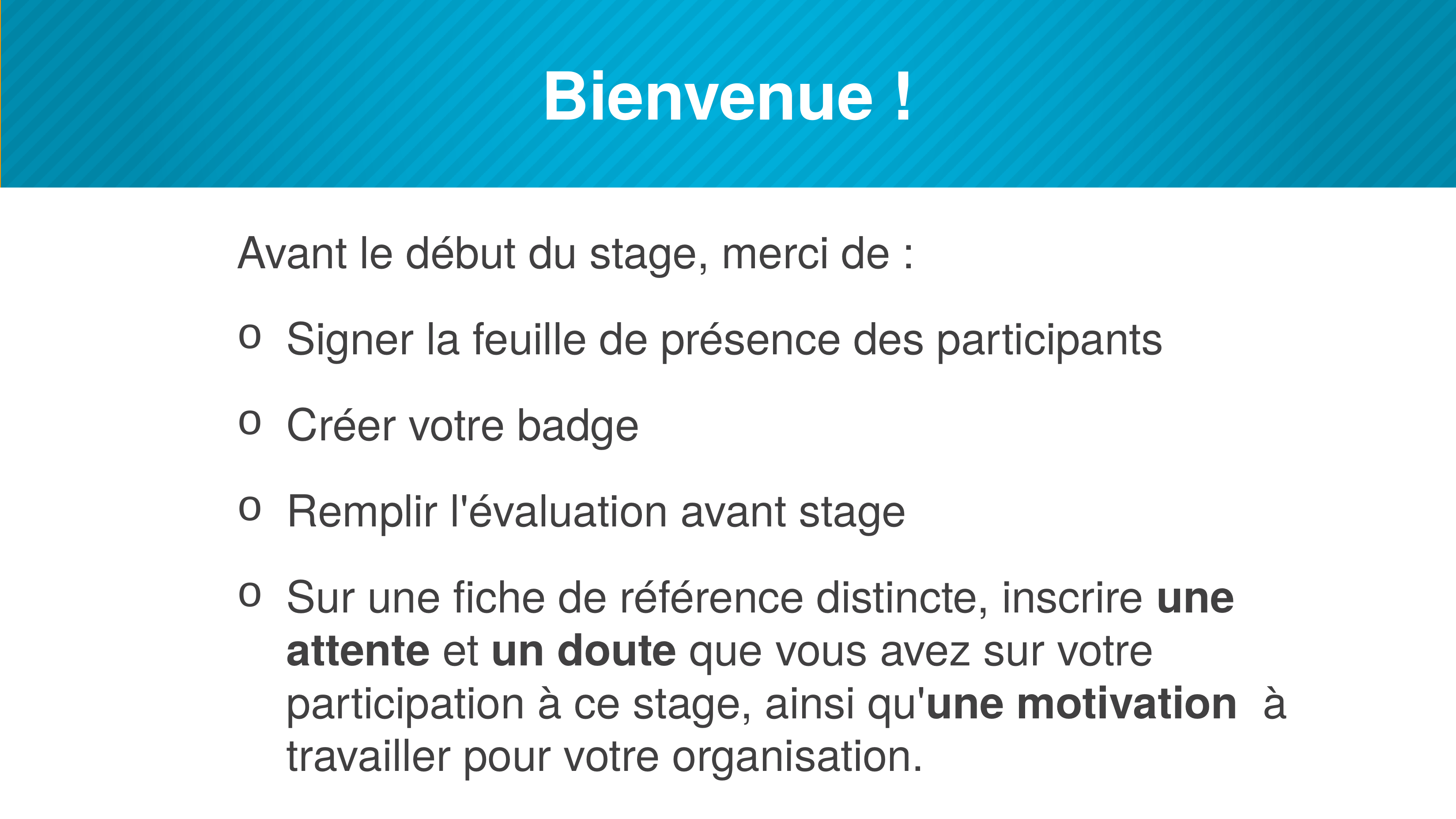

# Bienvenue !
Avant le début du stage, merci de :
Signer la feuille de présence des participants
Créer votre badge
Remplir l'évaluation avant stage
Sur une fiche de référence distincte, inscrire une attente et un doute que vous avez sur votre participation à ce stage, ainsi qu'une motivation  à travailler pour votre organisation.